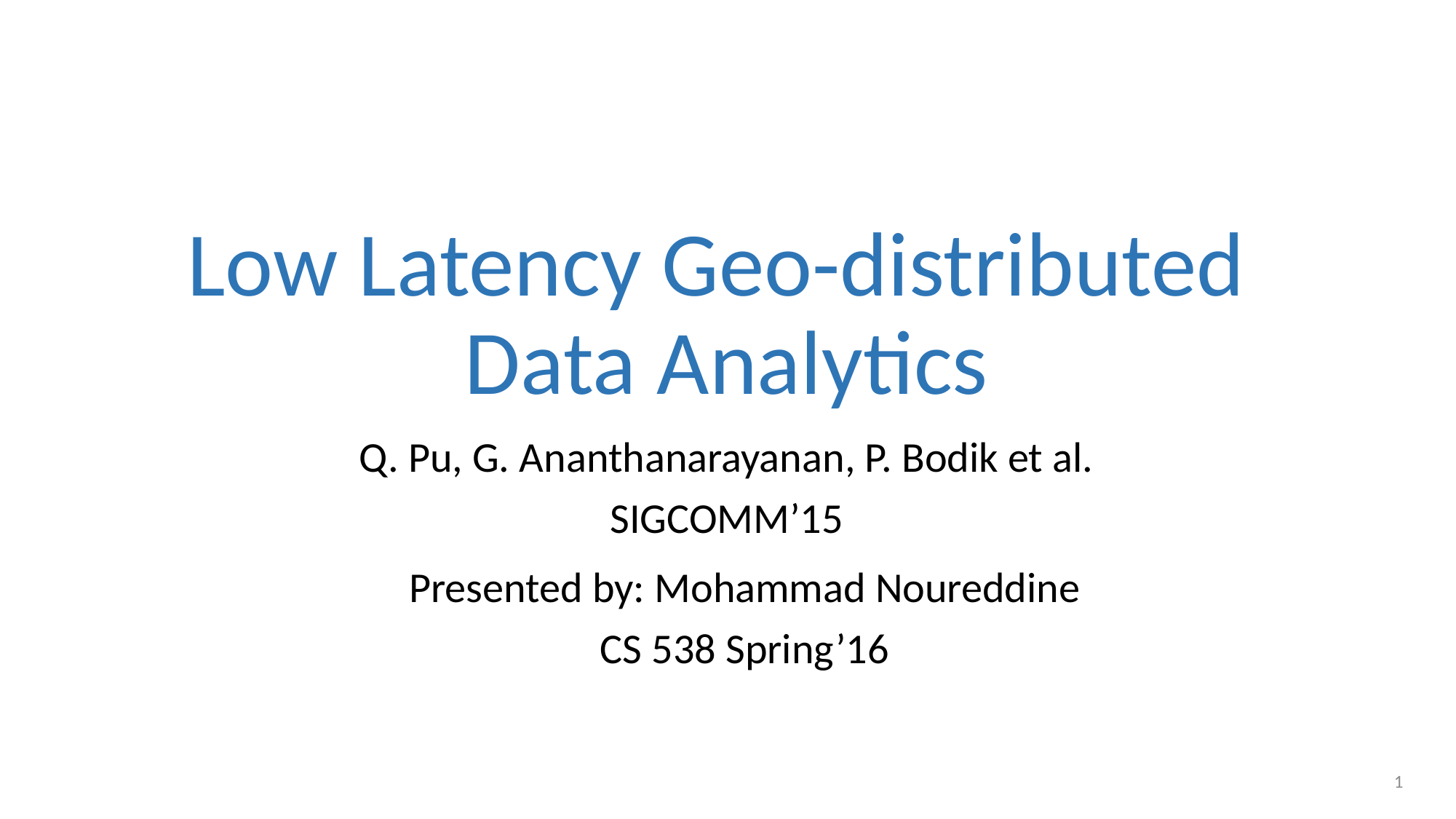

# Low Latency Geo-distributed Data Analytics
Q. Pu, G. Ananthanarayanan, P. Bodik et al.
SIGCOMM’15
Presented by: Mohammad Noureddine
CS 538 Spring’16
1